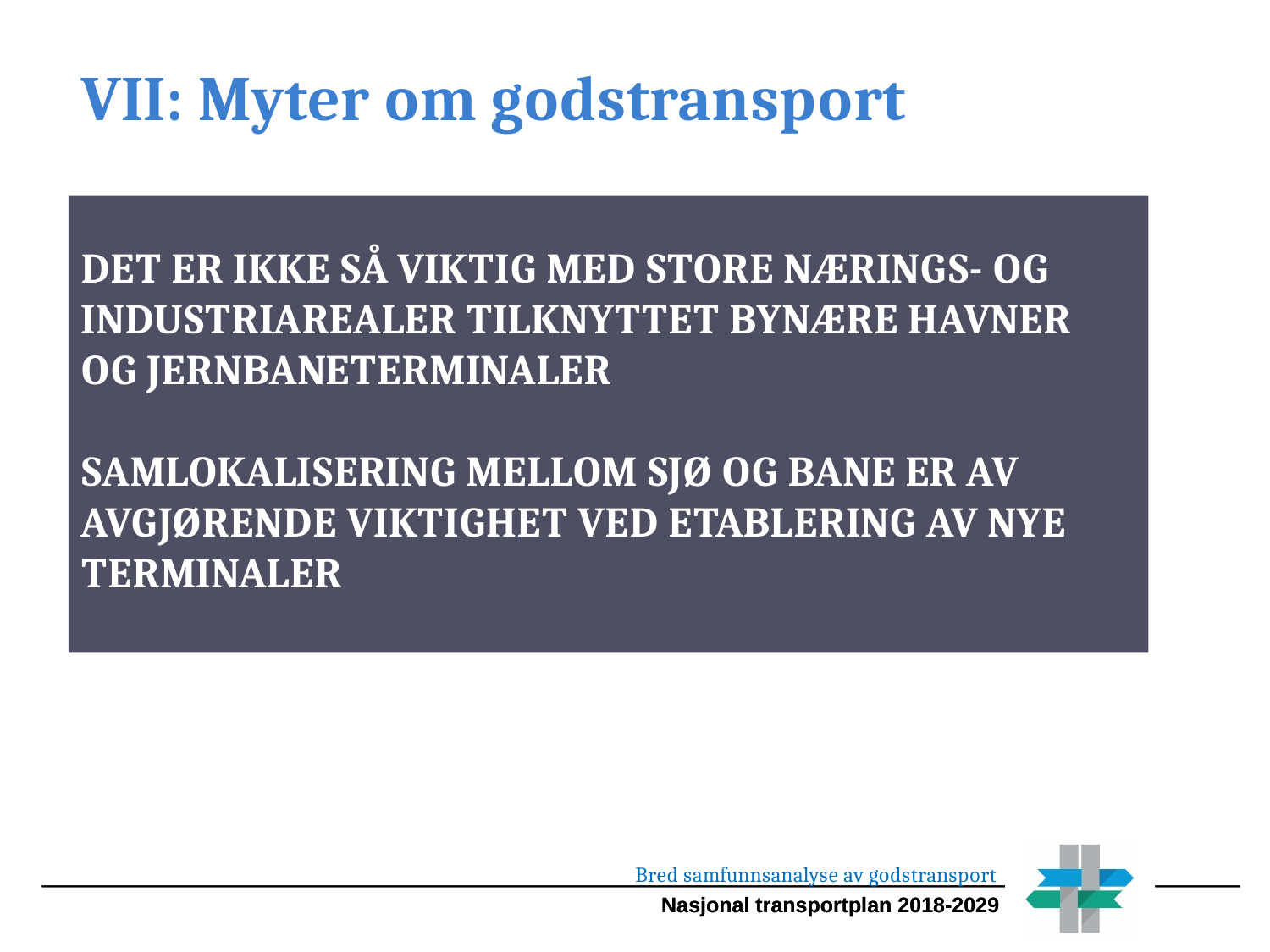

VII: Myter om godstransport

DET ER IKKE SÅ VIKTIG MED STORE NÆRINGS- OG INDUSTRIAREALER TILKNYTTET BYNÆRE HAVNER OG JERNBANETERMINALER

SAMLOKALISERING MELLOM SJØ OG BANE ER AV AVGJØRENDE VIKTIGHET VED ETABLERING AV NYE TERMINALER

Bred samfunnsanalyse av godstransport